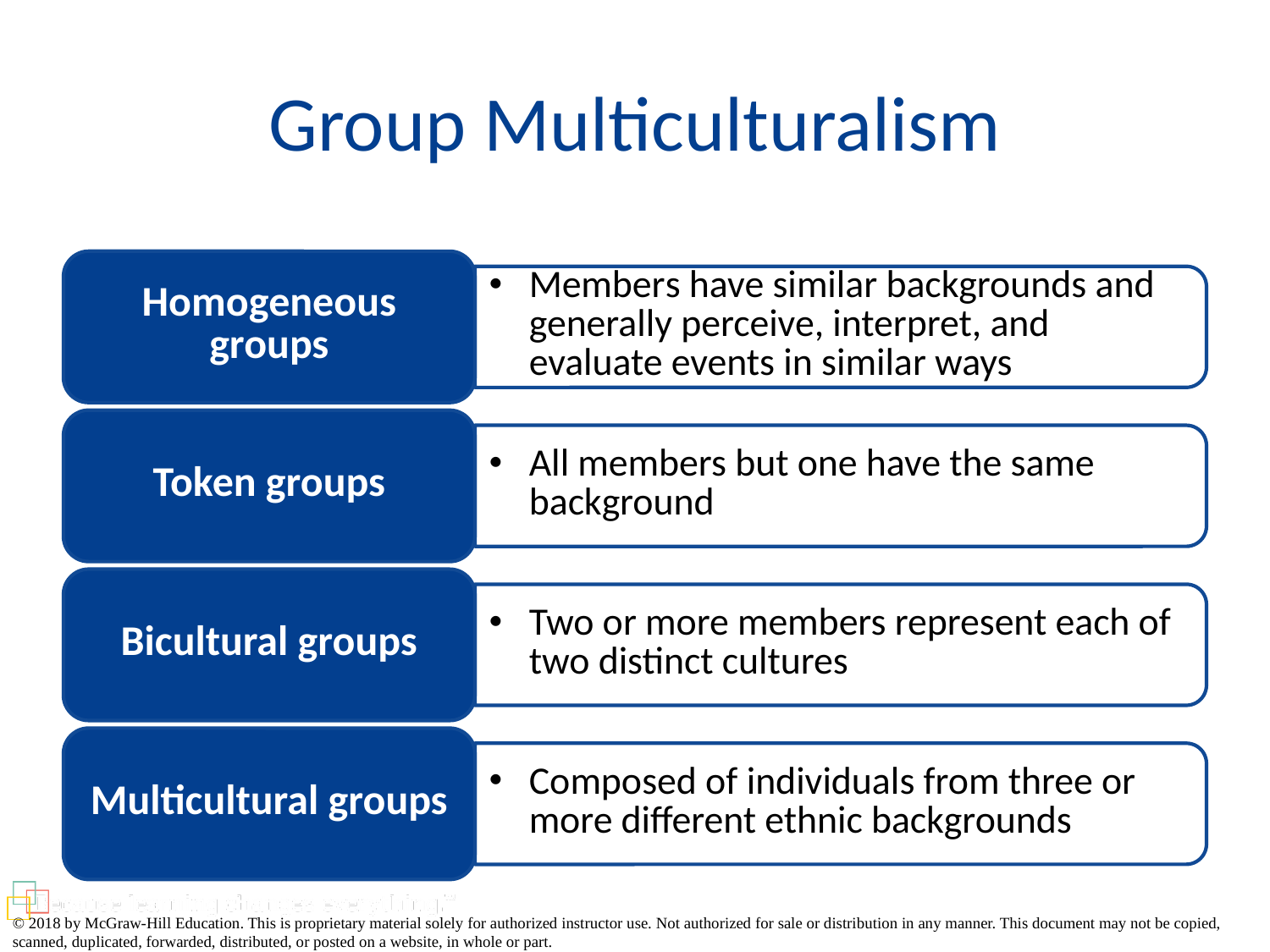

# Group Multiculturalism
Homogeneous groups
Members have similar backgrounds and generally perceive, interpret, and evaluate events in similar ways
Token groups
All members but one have the same background
Bicultural groups
Two or more members represent each of two distinct cultures
Multicultural groups